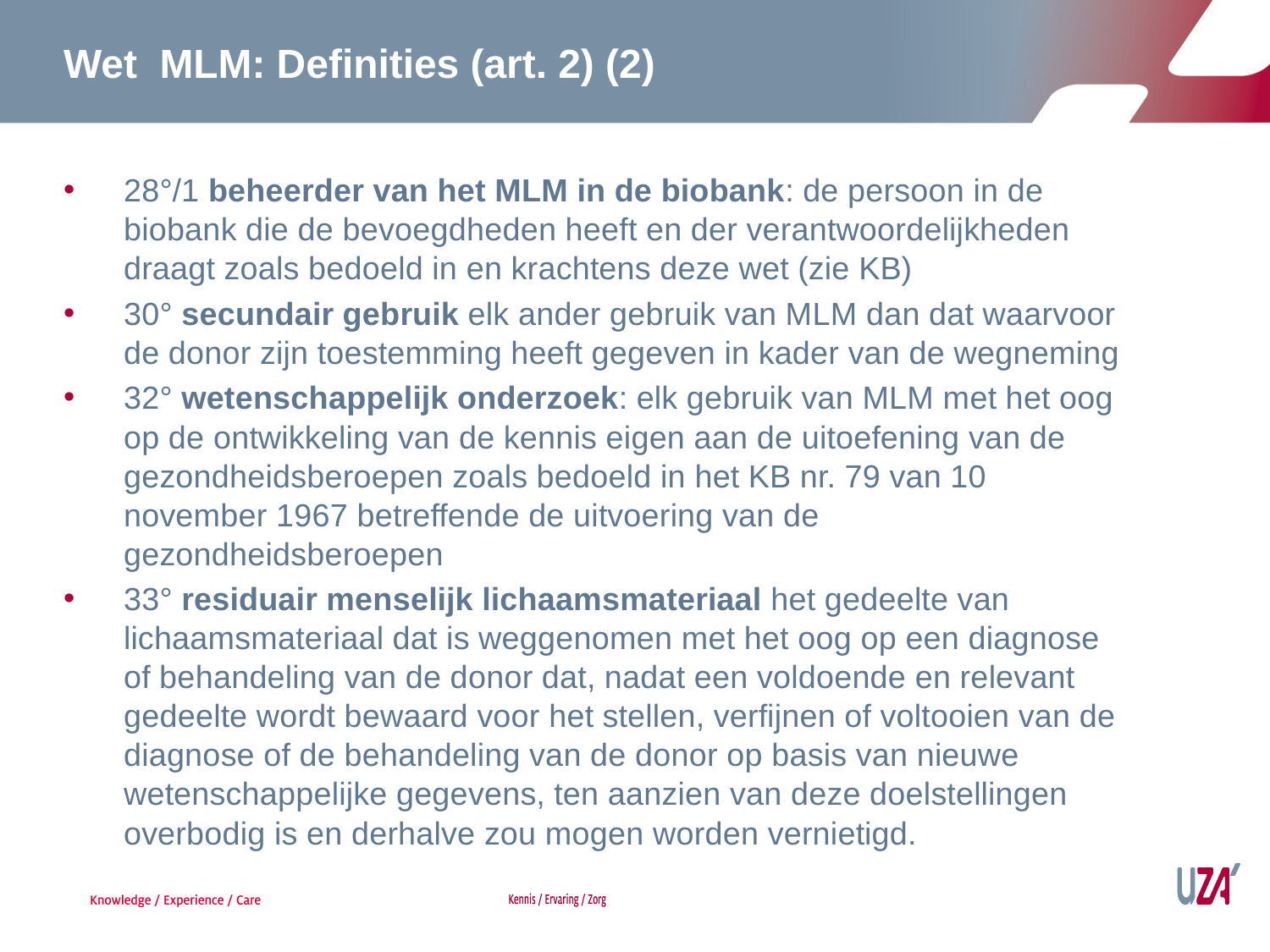

# Wet  MLM: Definities (art. 2) (2)
28°/1 beheerder van het MLM in de biobank: de persoon in de biobank die de bevoegdheden heeft en der verantwoordelijkheden draagt zoals bedoeld in en krachtens deze wet (zie KB)
30° secundair gebruik elk ander gebruik van MLM dan dat waarvoor de donor zijn toestemming heeft gegeven in kader van de wegneming
32° wetenschappelijk onderzoek: elk gebruik van MLM met het oog op de ontwikkeling van de kennis eigen aan de uitoefening van de gezondheidsberoepen zoals bedoeld in het KB nr. 79 van 10 november 1967 betreffende de uitvoering van de gezondheidsberoepen
33° residuair menselijk lichaamsmateriaal het gedeelte van lichaamsmateriaal dat is weggenomen met het oog op een diagnose of behandeling van de donor dat, nadat een voldoende en relevant gedeelte wordt bewaard voor het stellen, verfijnen of voltooien van de diagnose of de behandeling van de donor op basis van nieuwe wetenschappelijke gegevens, ten aanzien van deze doelstellingen overbodig is en derhalve zou mogen worden vernietigd.